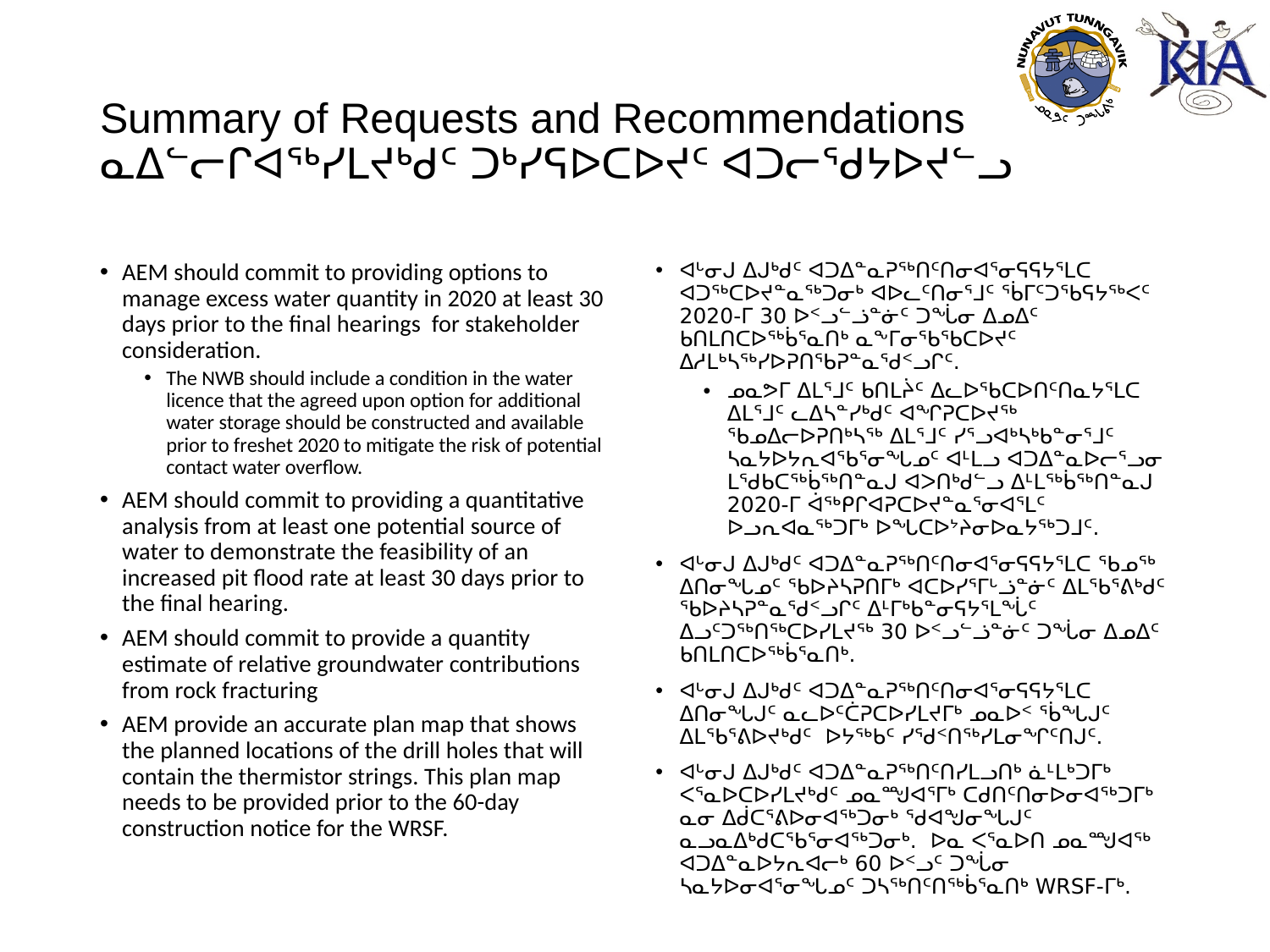

# Summary of Requests and Recommendations ᓇᐃᓪᓕᒋᐊᖅᓯᒪᔪᒃᑯᑦ ᑐᒃᓯᕋᐅᑕᐅᔪᑦ ᐊᑐᓕᖁᔭᐅᔪᓪᓗ
AEM should commit to providing options to manage excess water quantity in 2020 at least 30 days prior to the final hearings  for stakeholder consideration.
The NWB should include a condition in the water licence that the agreed upon option for additional water storage should be constructed and available prior to freshet 2020 to mitigate the risk of potential contact water overflow.
AEM should commit to providing a quantitative analysis from at least one potential source of water to demonstrate the feasibility of an increased pit flood rate at least 30 days prior to the final hearing.
AEM should commit to provide a quantity estimate of relative groundwater contributions from rock fracturing
AEM provide an accurate plan map that shows the planned locations of the drill holes that will contain the thermistor strings. This plan map needs to be provided prior to the 60-day construction notice for the WRSF.

ᐊᒡᓂᒍ ᐃᒍᒃᑯᑦ ᐊᑐᐃᓐᓇᕈᖅᑎᑦᑎᓂᐊᕐᓂᕋᕋᔭᕐᒪᑕ ᐊᑐᖅᑕᐅᔪᓐᓇᖅᑐᓂᒃ ᐊᐅᓚᑦᑎᓂᕐᒧᑦ ᖄᒥᑦᑐᖃᕋᔭᖅᐸᑦ 2020-ᒥ 30 ᐅᑉᓗᓪᓘᓐᓃᑦ ᑐᖔᓂ ᐃᓄᐃᑦ ᑲᑎᒪᑎᑕᐅᖅᑳᕐᓇᑎᒃ ᓇᖕᒥᓂᖃᖃᑕᐅᔪᑦ ᐃᓱᒪᒃᓴᖅᓯᐅᕈᑎᖃᕈᓐᓇᖁᑉᓗᒋᑦ.
ᓄᓇᕗᒥ ᐃᒪᕐᒧᑦ ᑲᑎᒪᔩᑦ ᐃᓚᐅᖃᑕᐅᑎᑦᑎᓇᔭᕐᒪᑕ ᐃᒪᕐᒧᑦ ᓚᐃᓴᓐᓯᒃᑯᑦ ᐊᖏᕈᑕᐅᔪᖅ ᖃᓄᐃᓕᐅᕈᑎᒃᓴᖅ ᐃᒪᕐᒧᑦ ᓯᕐᓗᐊᒃᓴᒃᑲᓐᓂᕐᒧᑦ ᓴᓇᔭᐅᔭᕆᐊᖃᕐᓂᖓᓄᑦ ᐊᒻᒪᓗ ᐊᑐᐃᓐᓇᐅᓕᕐᓗᓂ ᒪᖁᑲᑕᖅᑳᖅᑎᓐᓇᒍ ᐊᐳᑎᒃᑯᓪᓗ ᐃᒻᒪᖅᑳᖅᑎᓐᓇᒍ 2020-ᒥ ᐋᖅᑭᒋᐊᕈᑕᐅᔪᓐᓇᕐᓂᐊᕐᒪᑦ ᐅᓗᕆᐊᓇᖅᑐᒥᒃ ᐅᖓᑕᐅᔾᔨᓂᐅᓇᔭᖅᑐᒧᑦ.
ᐊᒡᓂᒍ ᐃᒍᒃᑯᑦ ᐊᑐᐃᓐᓇᕈᖅᑎᑦᑎᓂᐊᕐᓂᕋᕋᔭᕐᒪᑕ ᖃᓄᖅ ᐃᑎᓂᖓᓄᑦ ᖃᐅᔨᓴᕈᑎᒥᒃ ᐊᑕᐅᓯᕐᒥᒡᓘᓐᓃᑦ ᐃᒪᖃᕐᕕᒃᑯᑦ ᖃᐅᔨᓴᕈᓐᓇᖁᑉᓗᒋᑦ ᐃᒻᒥᒃᑲᓐᓂᕋᔭᕐᒪᖔᑦ ᐃᓗᑦᑐᖅᑎᖅᑕᐅᓯᒪᔪᖅ 30 ᐅᑉᓗᓪᓘᓐᓃᑦ ᑐᖔᓂ ᐃᓄᐃᑦ ᑲᑎᒪᑎᑕᐅᖅᑳᕐᓇᑎᒃ.
ᐊᒡᓂᒍ ᐃᒍᒃᑯᑦ ᐊᑐᐃᓐᓇᕈᖅᑎᑦᑎᓂᐊᕐᓂᕋᕋᔭᕐᒪᑕ ᐃᑎᓂᖓᒍᑦ ᓇᓚᐅᑦᑖᕈᑕᐅᓯᒪᔪᒥᒃ ᓄᓇᐅᑉ ᖄᖓᒍᑦ ᐃᒪᖃᕐᕕᐅᔪᒃᑯᑦ  ᐅᔭᖅᑲᑦ ᓯᖁᑉᑎᖅᓯᒪᓂᖏᑦᑎᒍᑦ.
ᐊᒡᓂᒍ ᐃᒍᒃᑯᑦ ᐊᑐᐃᓐᓇᕈᖅᑎᑦᑎᓯᒪᓗᑎᒃ ᓈᒻᒪᒃᑐᒥᒃ ᐸᕐᓇᐅᑕᐅᓯᒪᔪᒃᑯᑦ ᓄᓇᙳᐊᕐᒥᒃ ᑕᑯᑎᑦᑎᓂᐅᓂᐊᖅᑐᒥᒃ ᓇᓂ ᐃᑰᑕᕐᕕᐅᓂᐊᖅᑐᓂᒃ ᖁᐊᖑᓂᖓᒍᑦ ᓇᓗᓇᐃᒃᑯᑕᖃᕐᓂᐊᖅᑐᓂᒃ.  ᐅᓇ ᐸᕐᓇᐅᑎ ᓄᓇᙳᐊᖅ ᐊᑐᐃᓐᓇᐅᔭᕆᐊᓕᒃ 60 ᐅᑉᓗᑦ ᑐᖔᓂ ᓴᓇᔭᐅᓂᐊᕐᓂᖓᓄᑦ ᑐᓴᖅᑎᑦᑎᖅᑳᕐᓇᑎᒃ WRSF-ᒥᒃ.